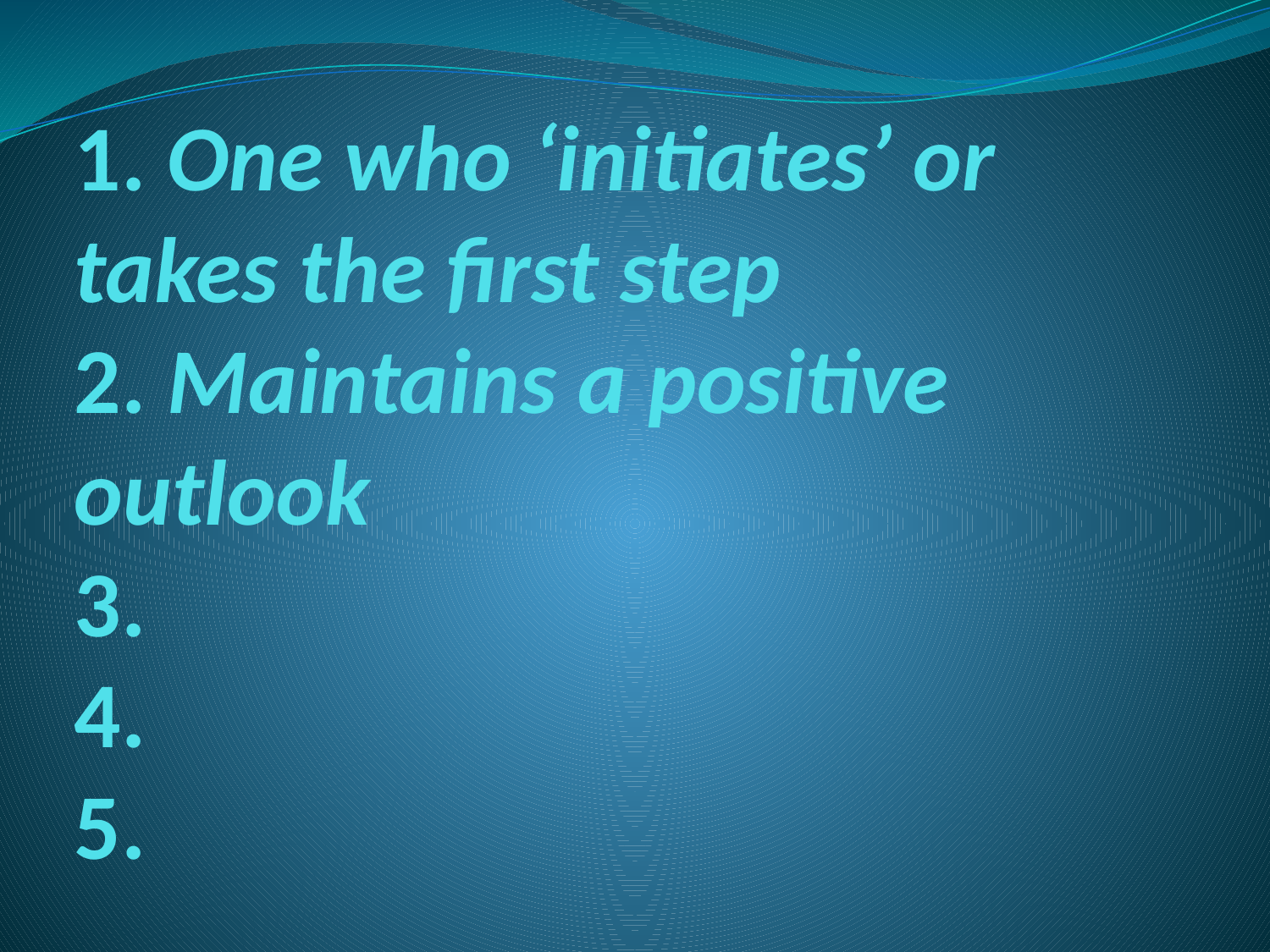

# 1. One who ‘initiates’ or takes the first step 2. Maintains a positive outlook 3. 4. 5.